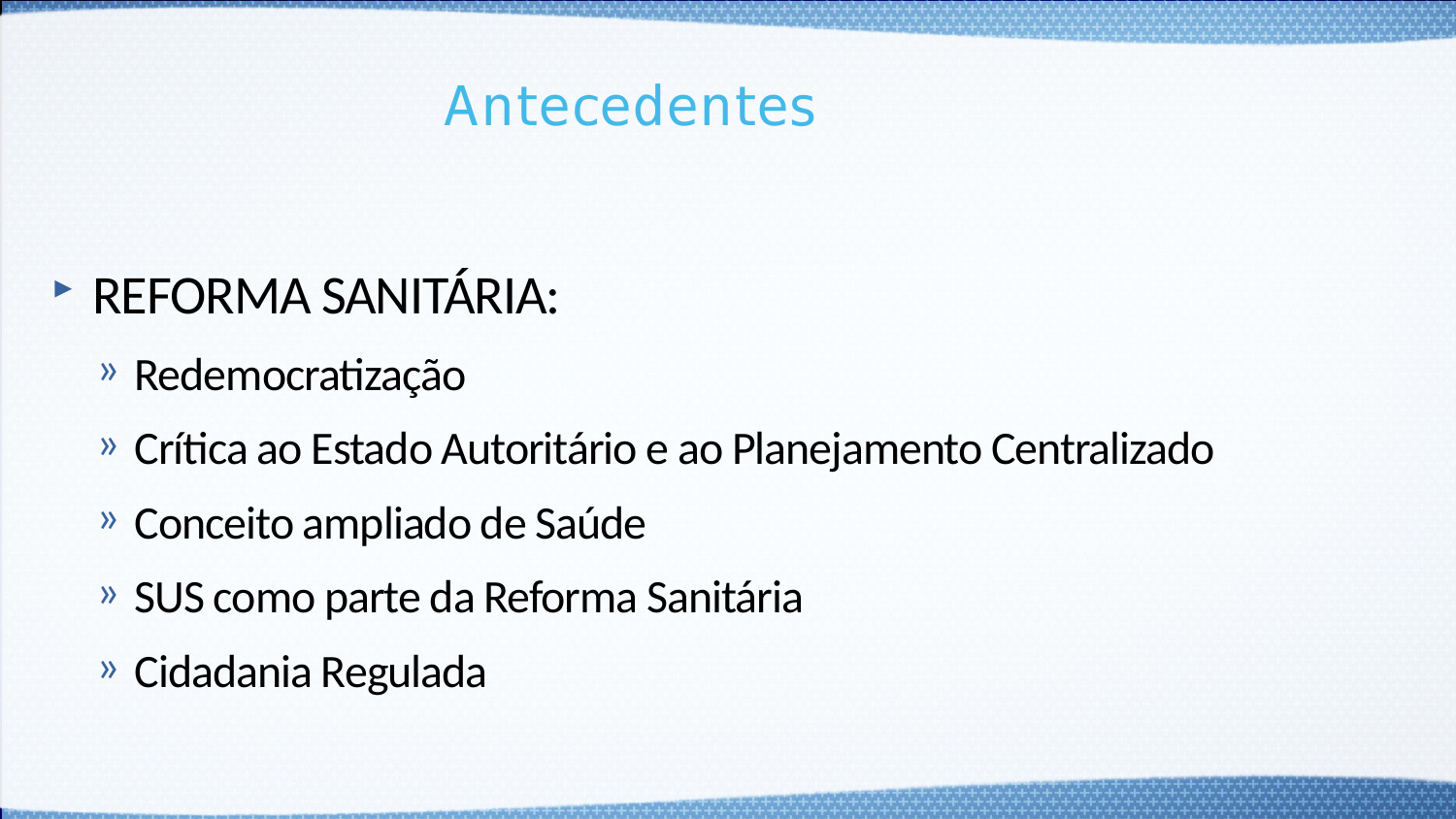

Antecedentes

REFORMA SANITÁRIA:
Redemocratização
Crítica ao Estado Autoritário e ao Planejamento Centralizado
Conceito ampliado de Saúde
SUS como parte da Reforma Sanitária
Cidadania Regulada